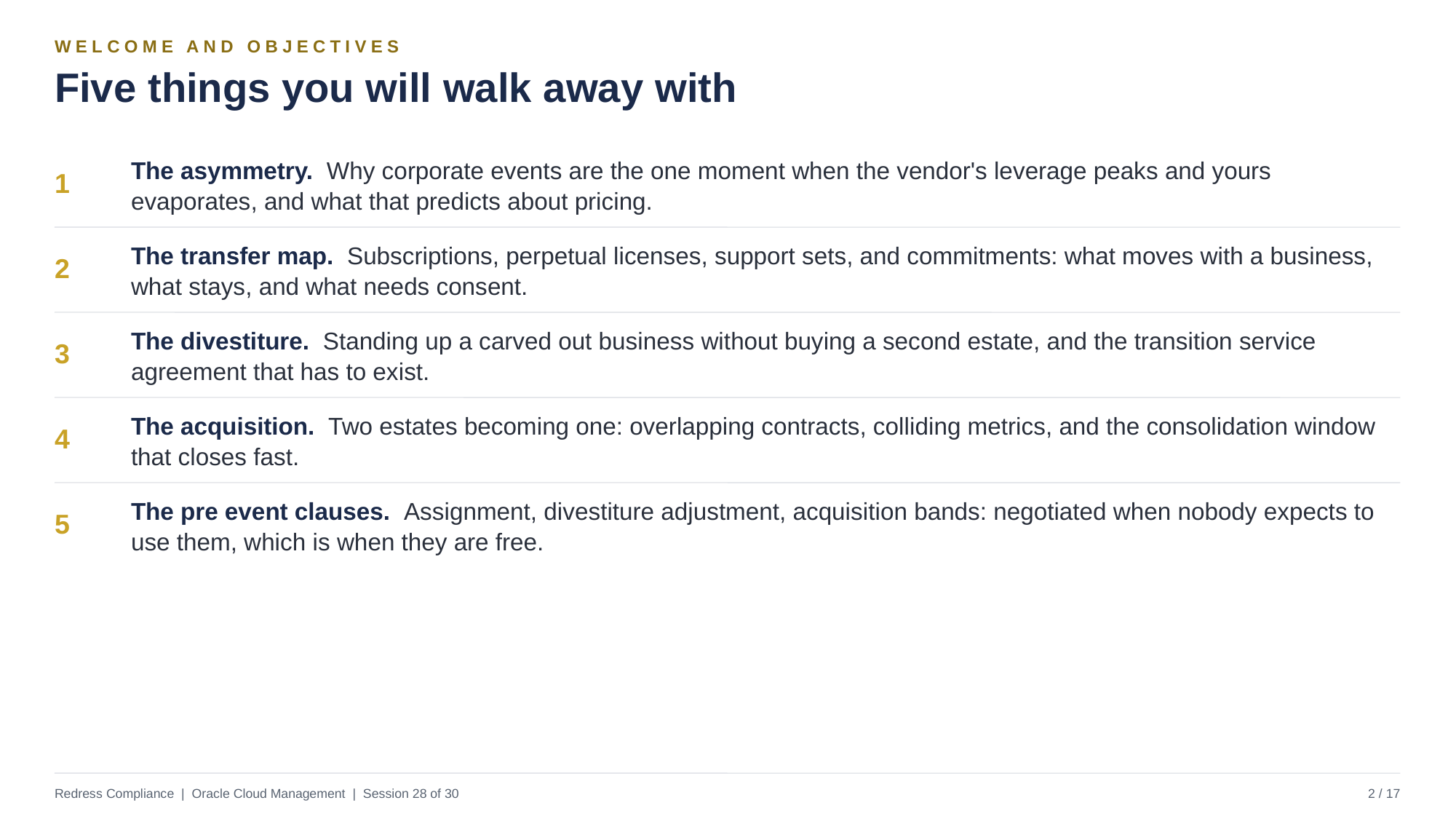

WELCOME AND OBJECTIVES
Five things you will walk away with
The asymmetry.  Why corporate events are the one moment when the vendor's leverage peaks and yours evaporates, and what that predicts about pricing.
1

The transfer map.  Subscriptions, perpetual licenses, support sets, and commitments: what moves with a business, what stays, and what needs consent.
2

The divestiture.  Standing up a carved out business without buying a second estate, and the transition service agreement that has to exist.
3

The acquisition.  Two estates becoming one: overlapping contracts, colliding metrics, and the consolidation window that closes fast.
4

The pre event clauses.  Assignment, divestiture adjustment, acquisition bands: negotiated when nobody expects to use them, which is when they are free.
5

Redress Compliance  |  Oracle Cloud Management  |  Session 28 of 30
2 / 17